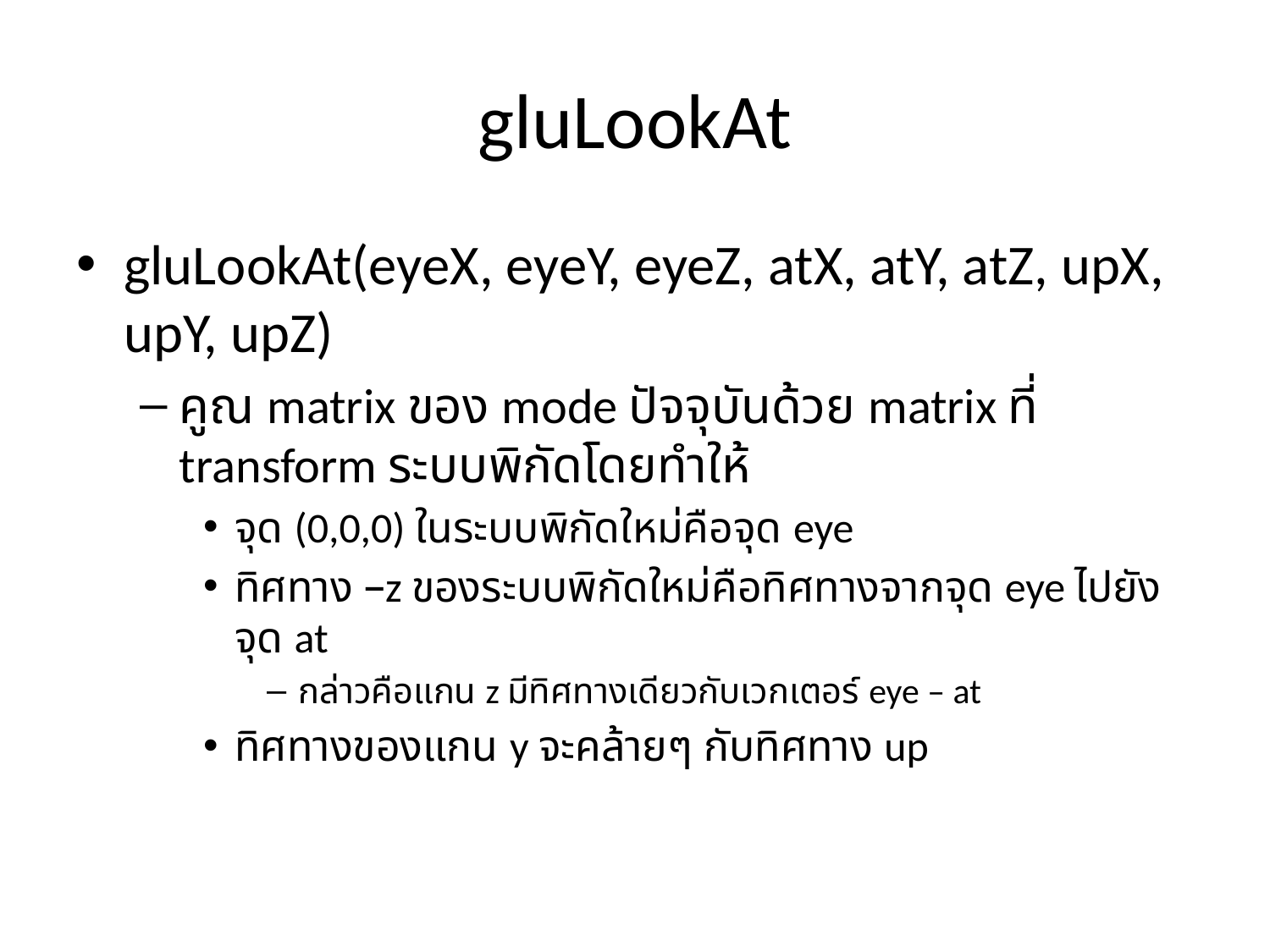

# gluLookAt
gluLookAt(eyeX, eyeY, eyeZ, atX, atY, atZ, upX, upY, upZ)
คูณ matrix ของ mode ปัจจุบันด้วย matrix ที่ transform ระบบพิกัดโดยทำให้
จุด (0,0,0) ในระบบพิกัดใหม่คือจุด eye
ทิศทาง –z ของระบบพิกัดใหม่คือทิศทางจากจุด eye ไปยังจุด at
กล่าวคือแกน z มีทิศทางเดียวกับเวกเตอร์ eye – at
ทิศทางของแกน y จะคล้ายๆ กับทิศทาง up